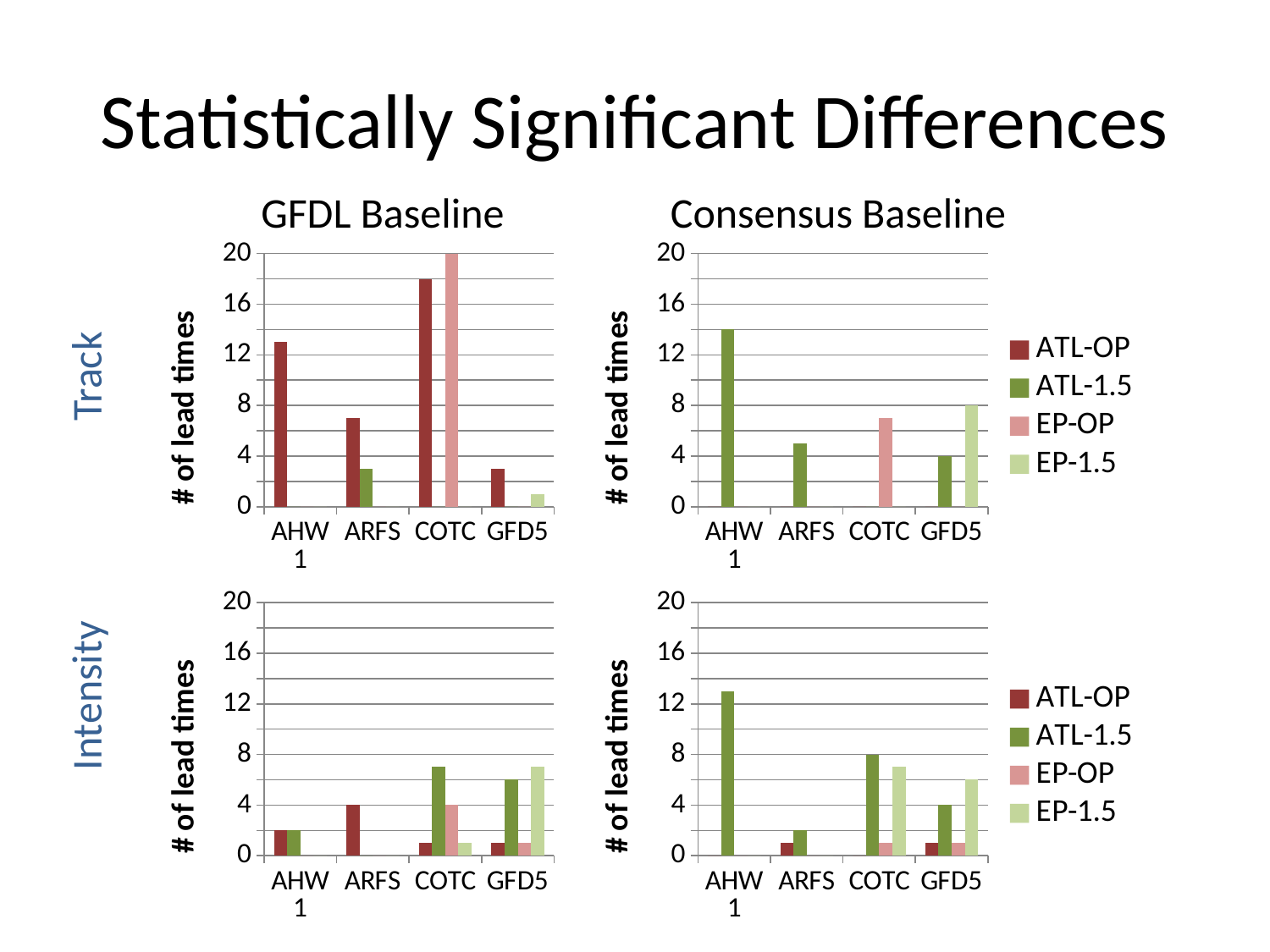

# Statistically Significant Differences
GFDL Baseline
Consensus Baseline

### Chart

| Category | ATL-OP | ATL-1.5 | EP-OP | EP-1.5 |
|---|---|---|---|---|
| AHW1 | 13.0 | 0.0 | 0.0 | 0.0 |
| ARFS | 7.0 | 3.0 | 0.0 | 0.0 |
| COTC | 18.0 | 0.0 | 20.0 | 0.0 |
| GFD5 | 3.0 | 0.0 | 0.0 | 1.0 |

### Chart

| Category | ATL-OP | ATL-1.5 | EP-OP | EP-1.5 |
|---|---|---|---|---|
| AHW1 | 0.0 | 14.0 | 0.0 | 0.0 |
| ARFS | 0.0 | 5.0 | 0.0 | 0.0 |
| COTC | 0.0 | 0.0 | 7.0 | 0.0 |
| GFD5 | 0.0 | 4.0 | 0.0 | 8.0 |
Track

### Chart

| Category | ATL-OP | ATL-1.5 | EP-OP | EP-1.5 |
|---|---|---|---|---|
| AHW1 | 2.0 | 2.0 | 0.0 | 0.0 |
| ARFS | 4.0 | 0.0 | 0.0 | 0.0 |
| COTC | 1.0 | 7.0 | 4.0 | 1.0 |
| GFD5 | 1.0 | 6.0 | 1.0 | 7.0 |

### Chart

| Category | ATL-OP | ATL-1.5 | EP-OP | EP-1.5 |
|---|---|---|---|---|
| AHW1 | 0.0 | 13.0 | 0.0 | 0.0 |
| ARFS | 1.0 | 2.0 | 0.0 | 0.0 |
| COTC | 0.0 | 8.0 | 1.0 | 7.0 |
| GFD5 | 1.0 | 4.0 | 1.0 | 6.0 |
Intensity